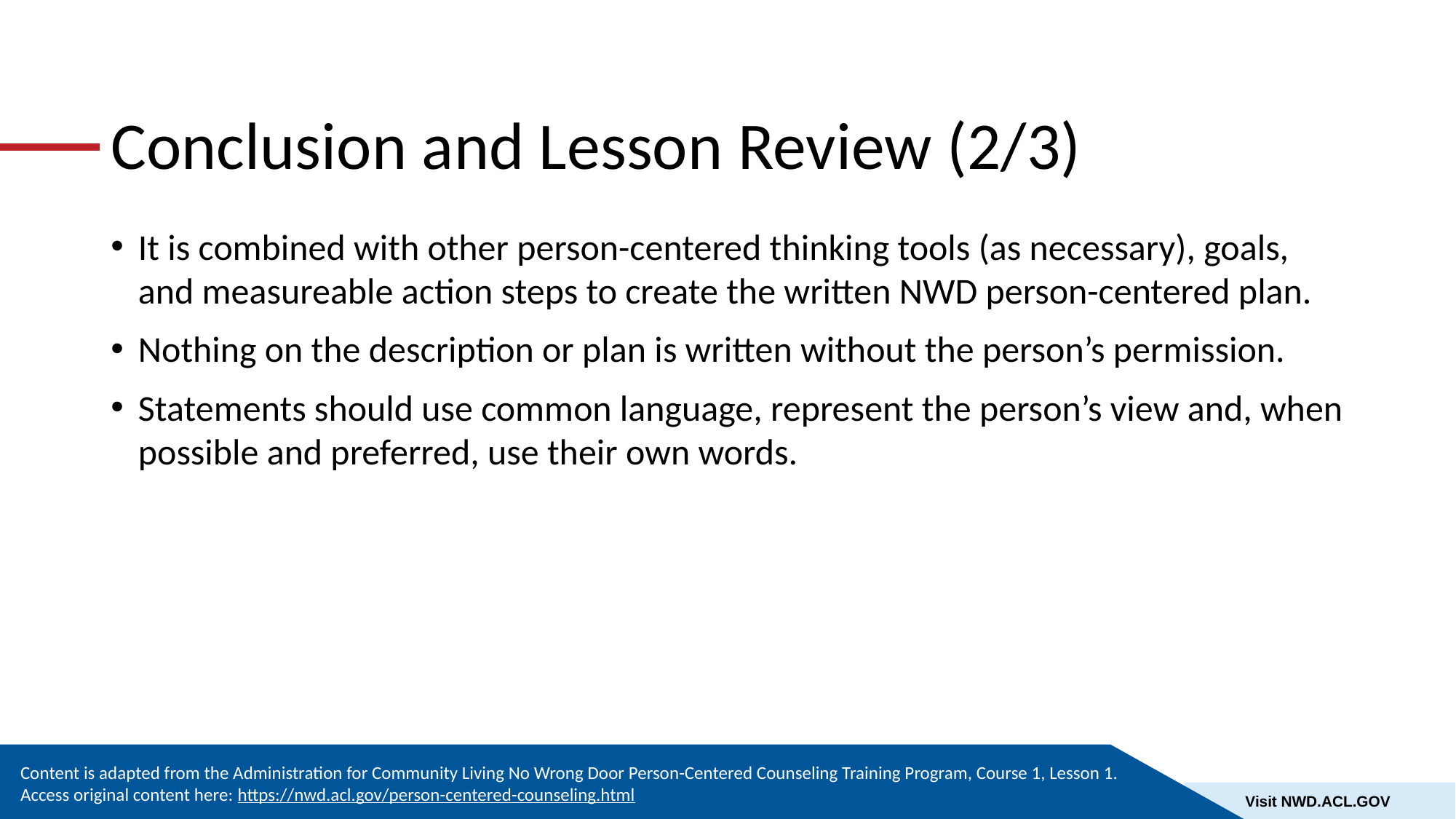

# Conclusion and Lesson Review (2/3)
It is combined with other person-centered thinking tools (as necessary), goals, and measureable action steps to create the written NWD person-centered plan.
Nothing on the description or plan is written without the person’s permission.
Statements should use common language, represent the person’s view and, when possible and preferred, use their own words.